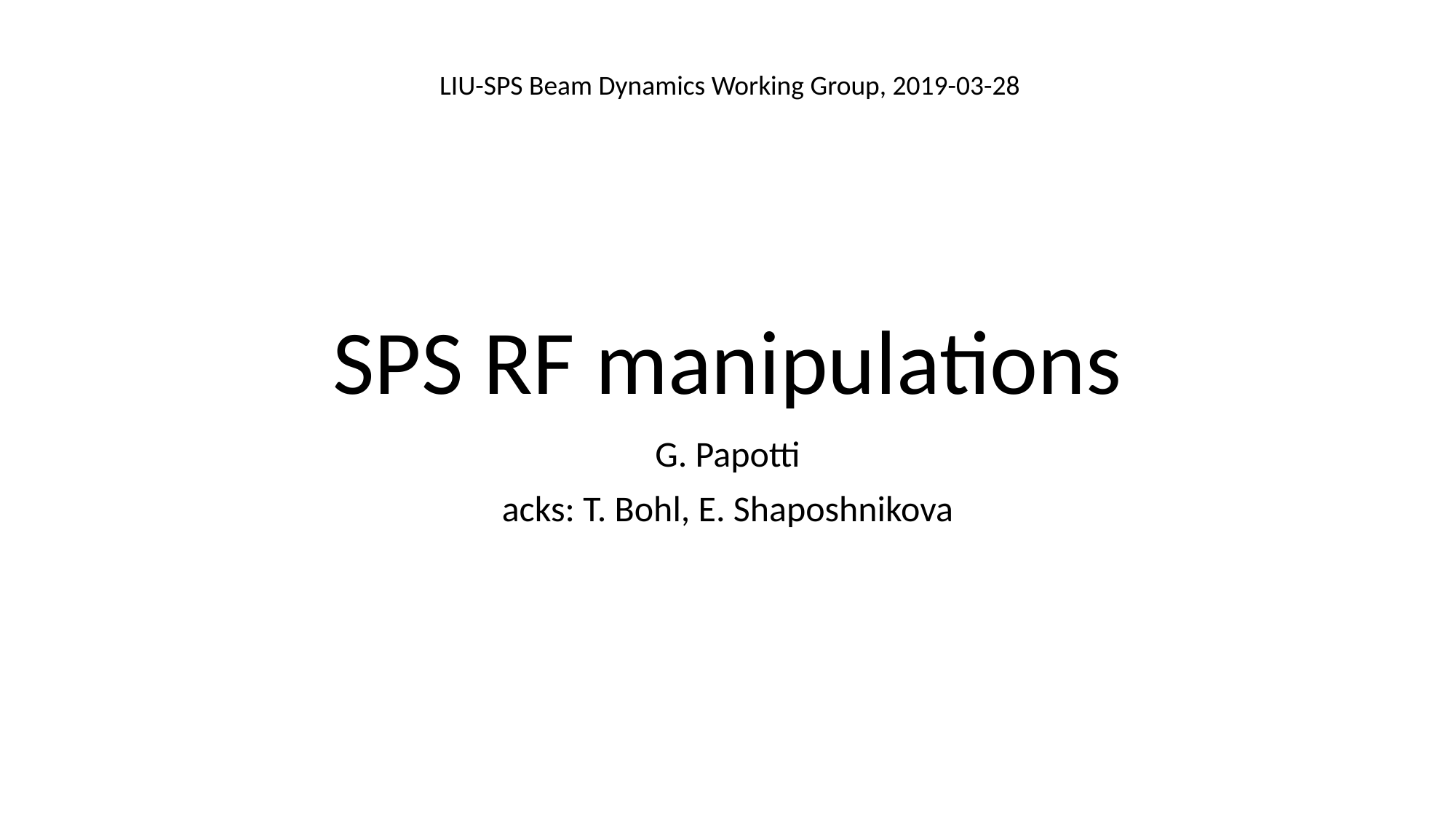

LIU-SPS Beam Dynamics Working Group, 2019-03-28
# SPS RF manipulations
G. Papotti
acks: T. Bohl, E. Shaposhnikova